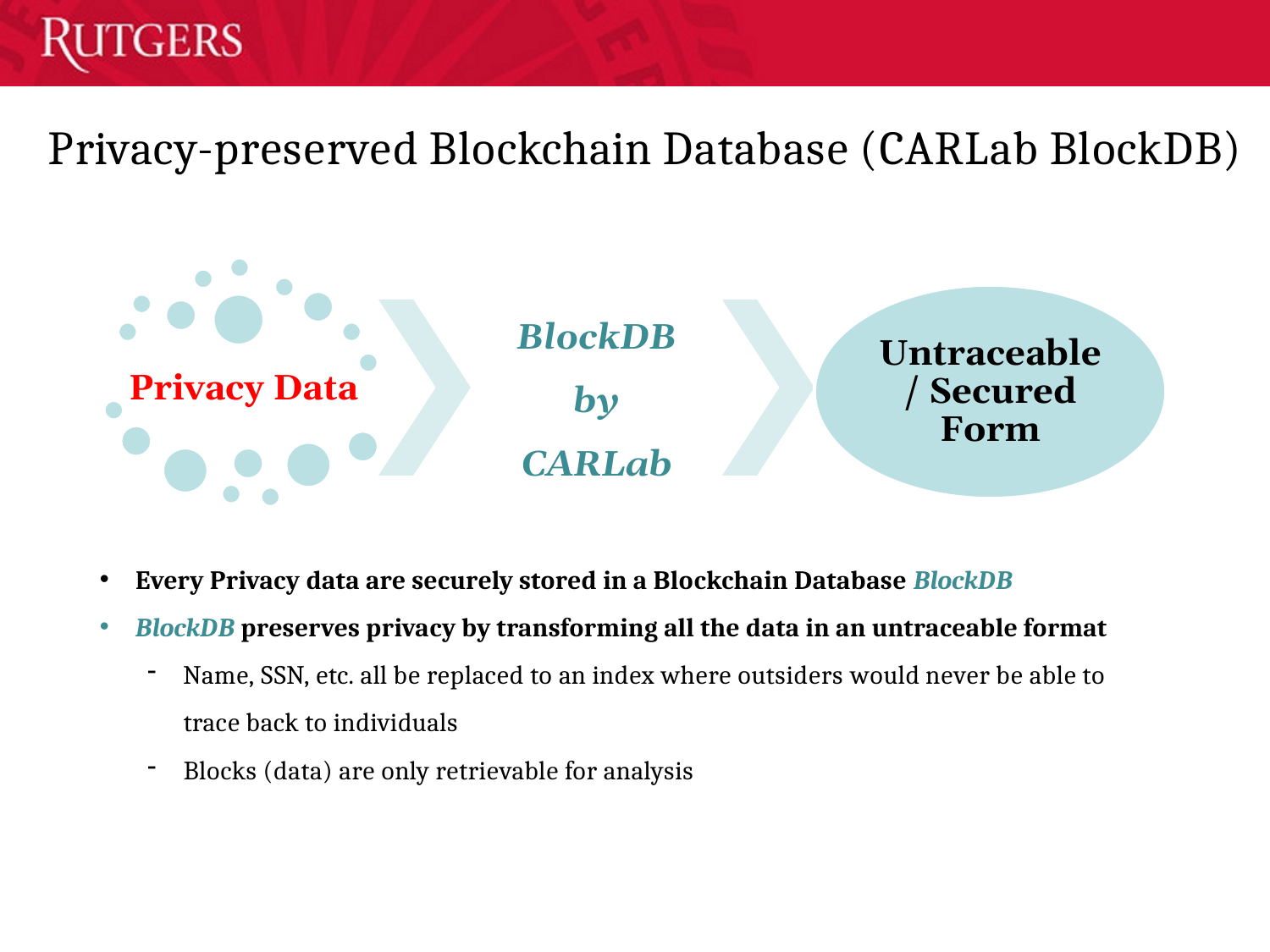

# Privacy-preserved Blockchain Database (CARLab BlockDB)
Privacy Data
BlockDB
by
CARLab
Untraceable
/ Secured Form
Every Privacy data are securely stored in a Blockchain Database BlockDB
BlockDB preserves privacy by transforming all the data in an untraceable format
Name, SSN, etc. all be replaced to an index where outsiders would never be able to trace back to individuals
Blocks (data) are only retrievable for analysis